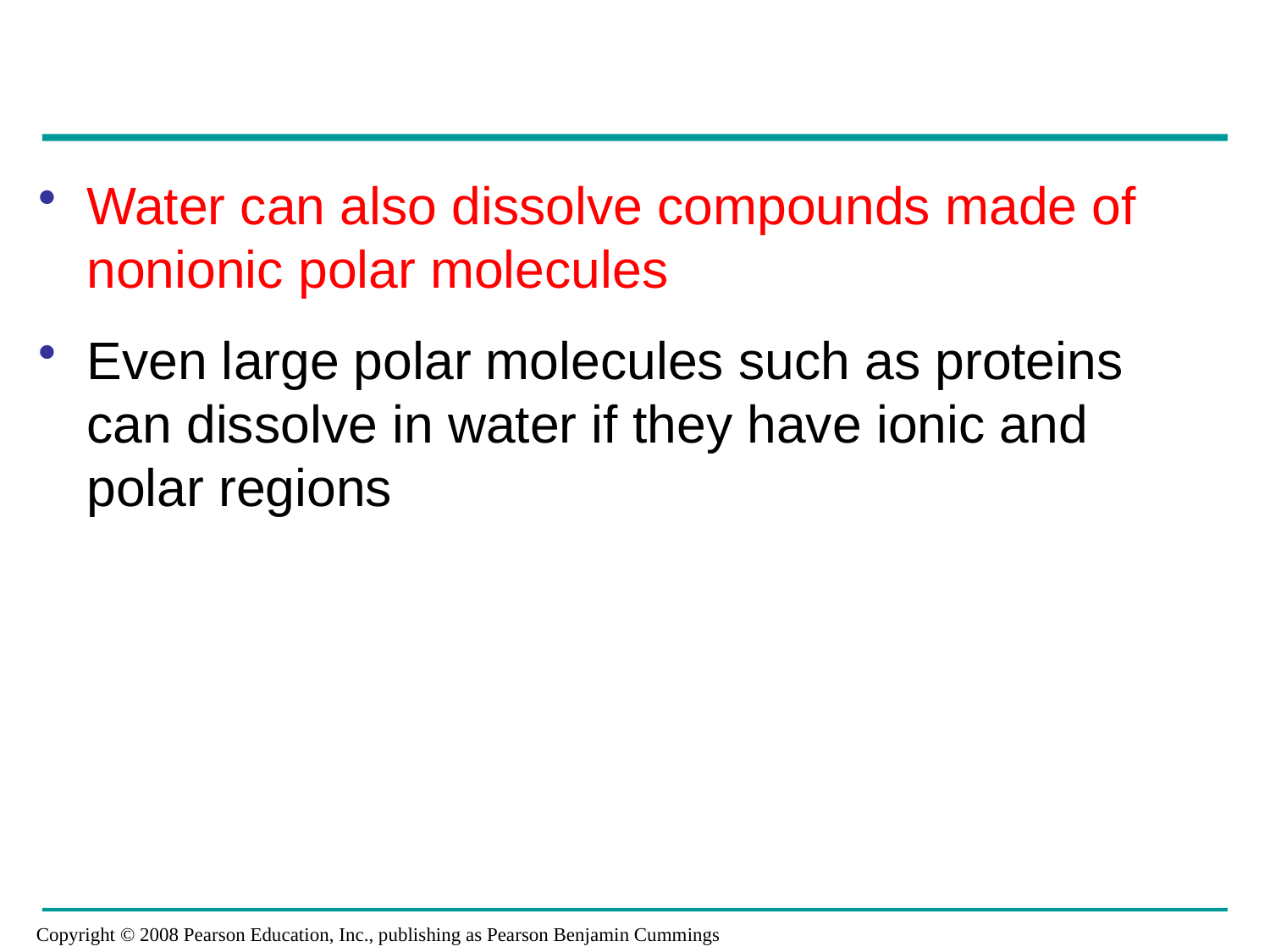

Water can also dissolve compounds made of nonionic polar molecules
Even large polar molecules such as proteins can dissolve in water if they have ionic and polar regions

Copyright © 2008 Pearson Education, Inc., publishing as Pearson Benjamin Cummings